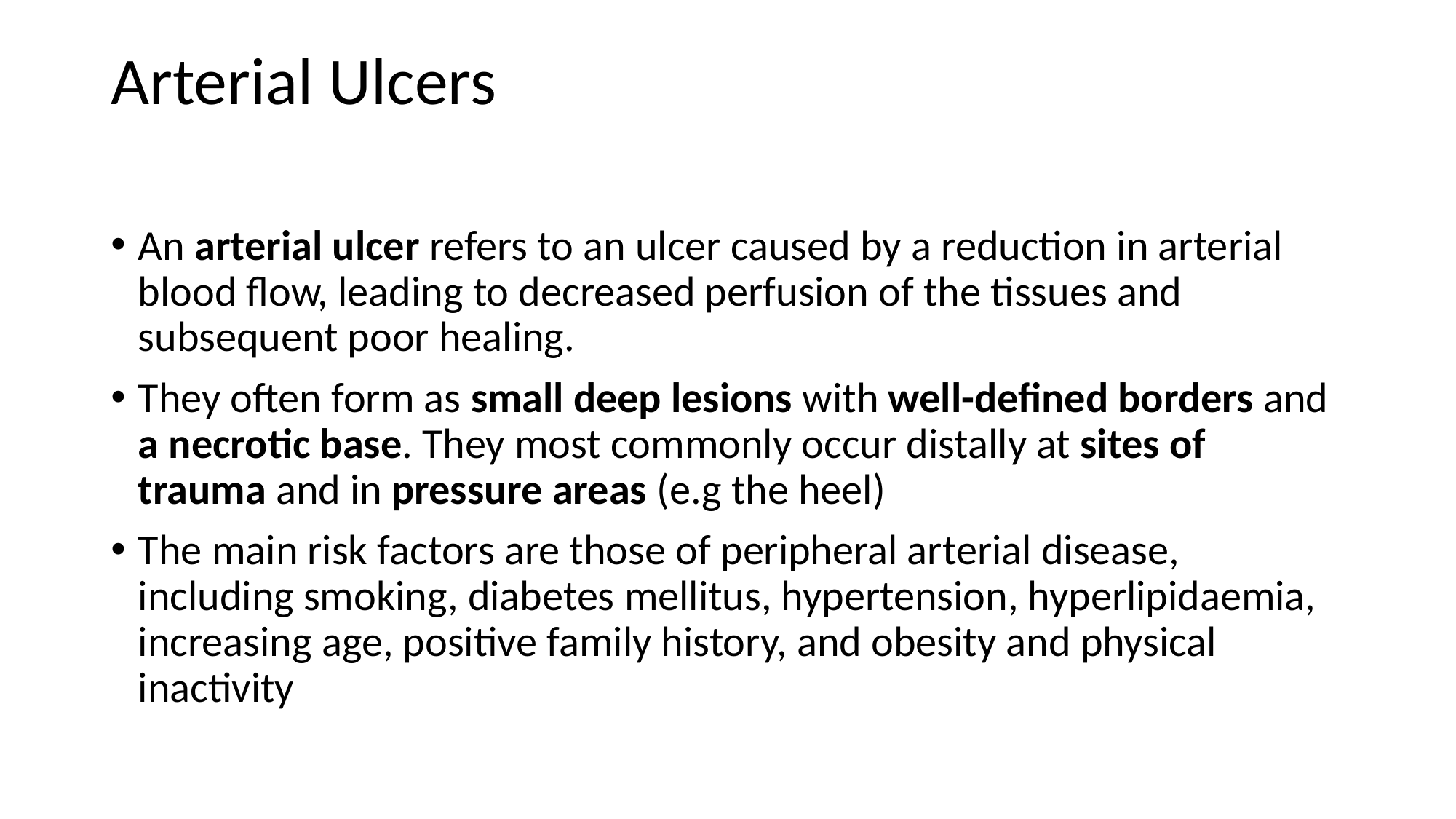

# Arterial Ulcers
An arterial ulcer refers to an ulcer caused by a reduction in arterial blood flow, leading to decreased perfusion of the tissues and subsequent poor healing.
They often form as small deep lesions with well-defined borders and a necrotic base. They most commonly occur distally at sites of trauma and in pressure areas (e.g the heel)
The main risk factors are those of peripheral arterial disease, including smoking, diabetes mellitus, hypertension, hyperlipidaemia, increasing age, positive family history, and obesity and physical inactivity